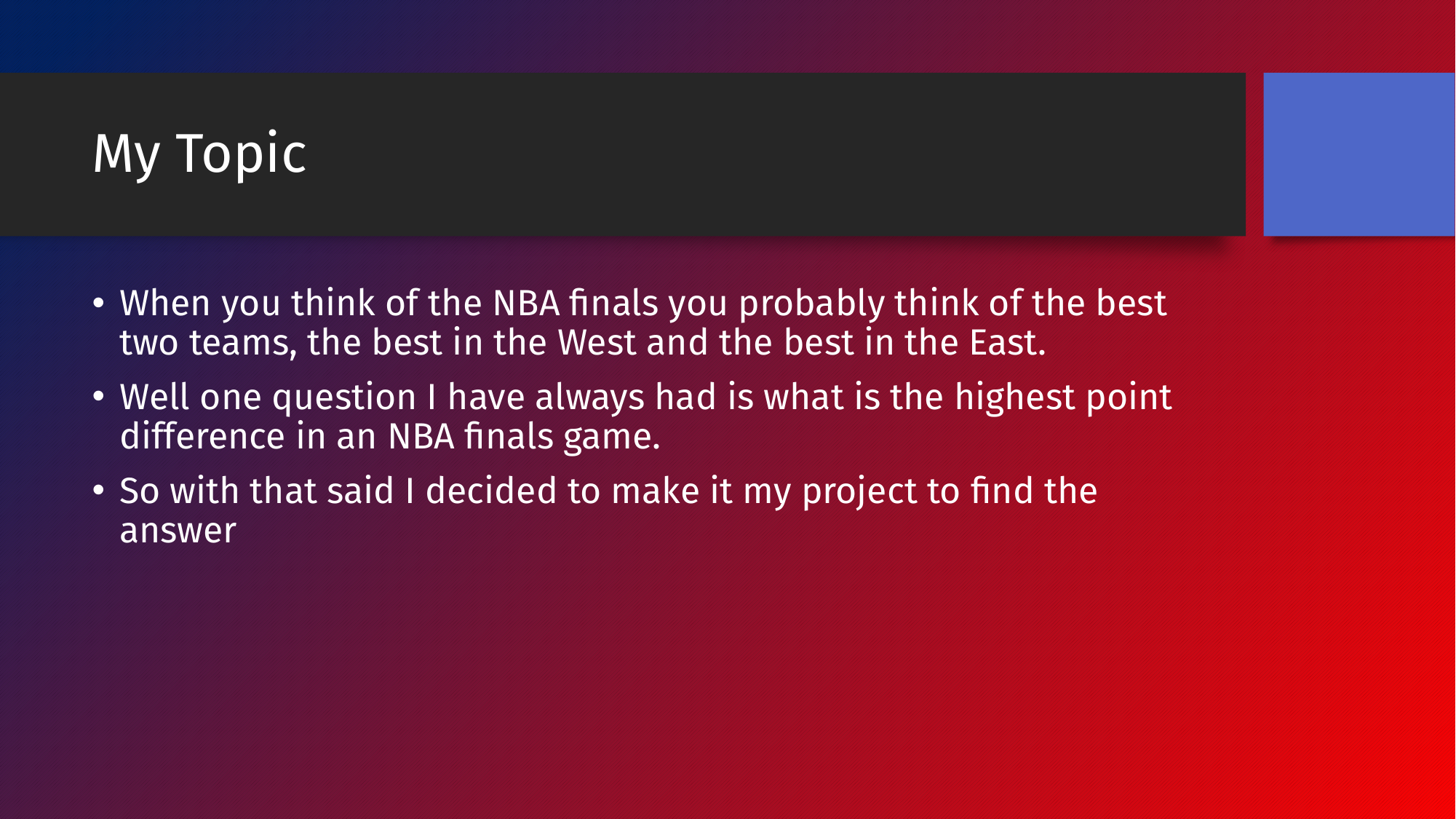

# My Topic
When you think of the NBA finals you probably think of the best two teams, the best in the West and the best in the East.
Well one question I have always had is what is the highest point difference in an NBA finals game.
So with that said I decided to make it my project to find the answer